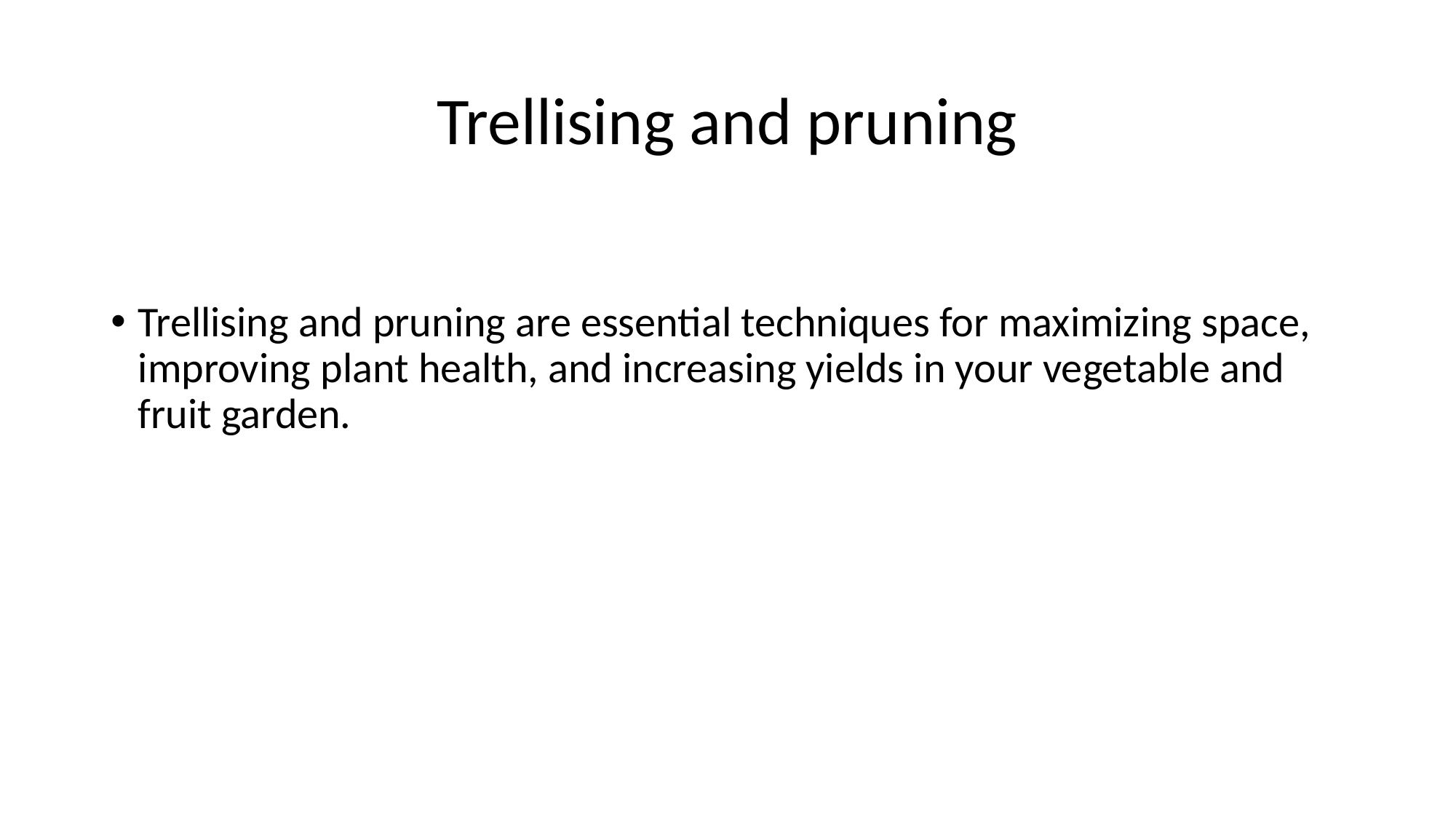

# Trellising and pruning
Trellising and pruning are essential techniques for maximizing space, improving plant health, and increasing yields in your vegetable and fruit garden.